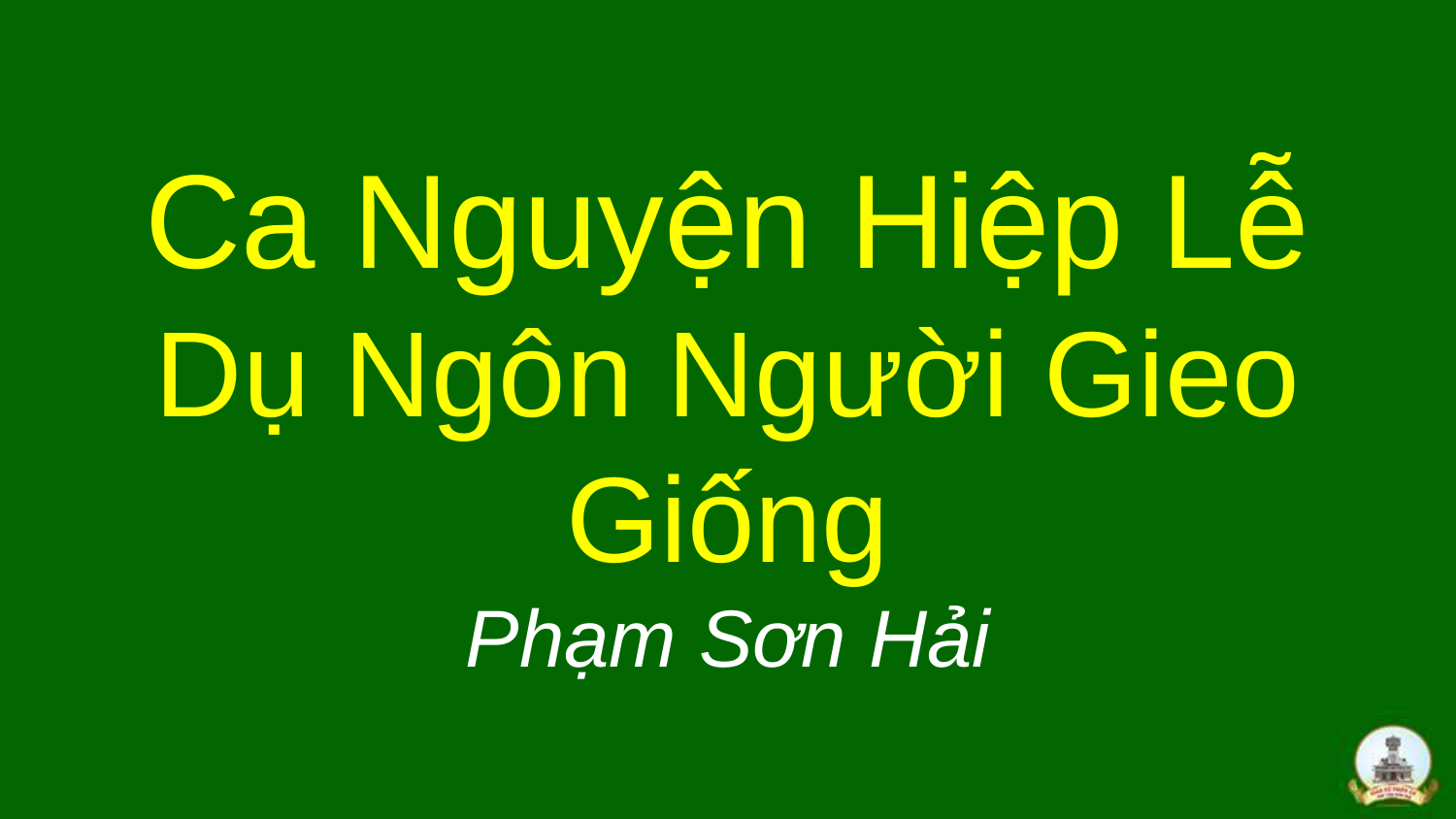

# Ca Nguyện Hiệp Lễ Dụ Ngôn Người Gieo Giống Phạm Sơn Hải